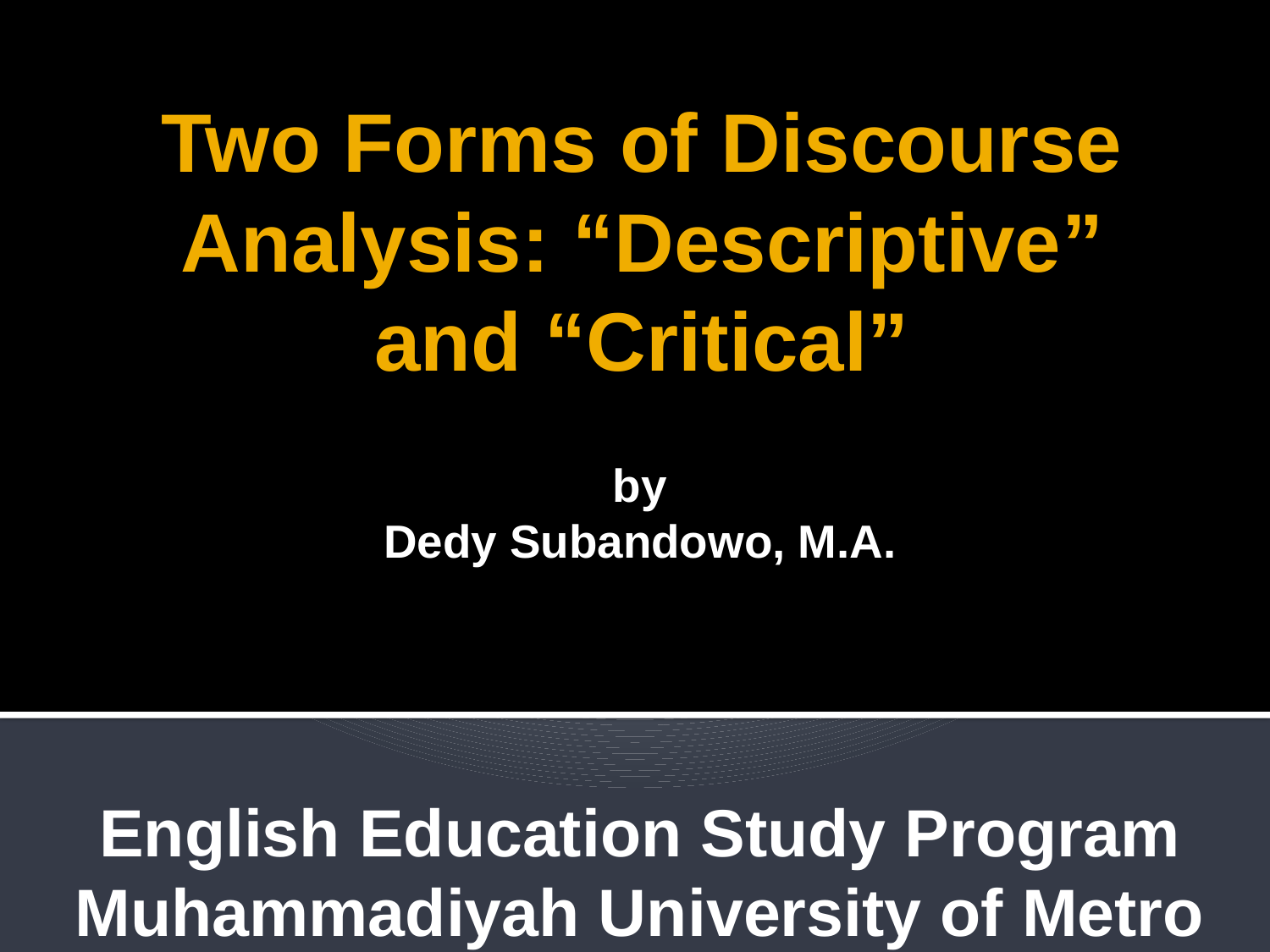

# Two Forms of Discourse Analysis: “Descriptive” and “Critical”
by
Dedy Subandowo, M.A.

English Education Study Program
Muhammadiyah University of Metro